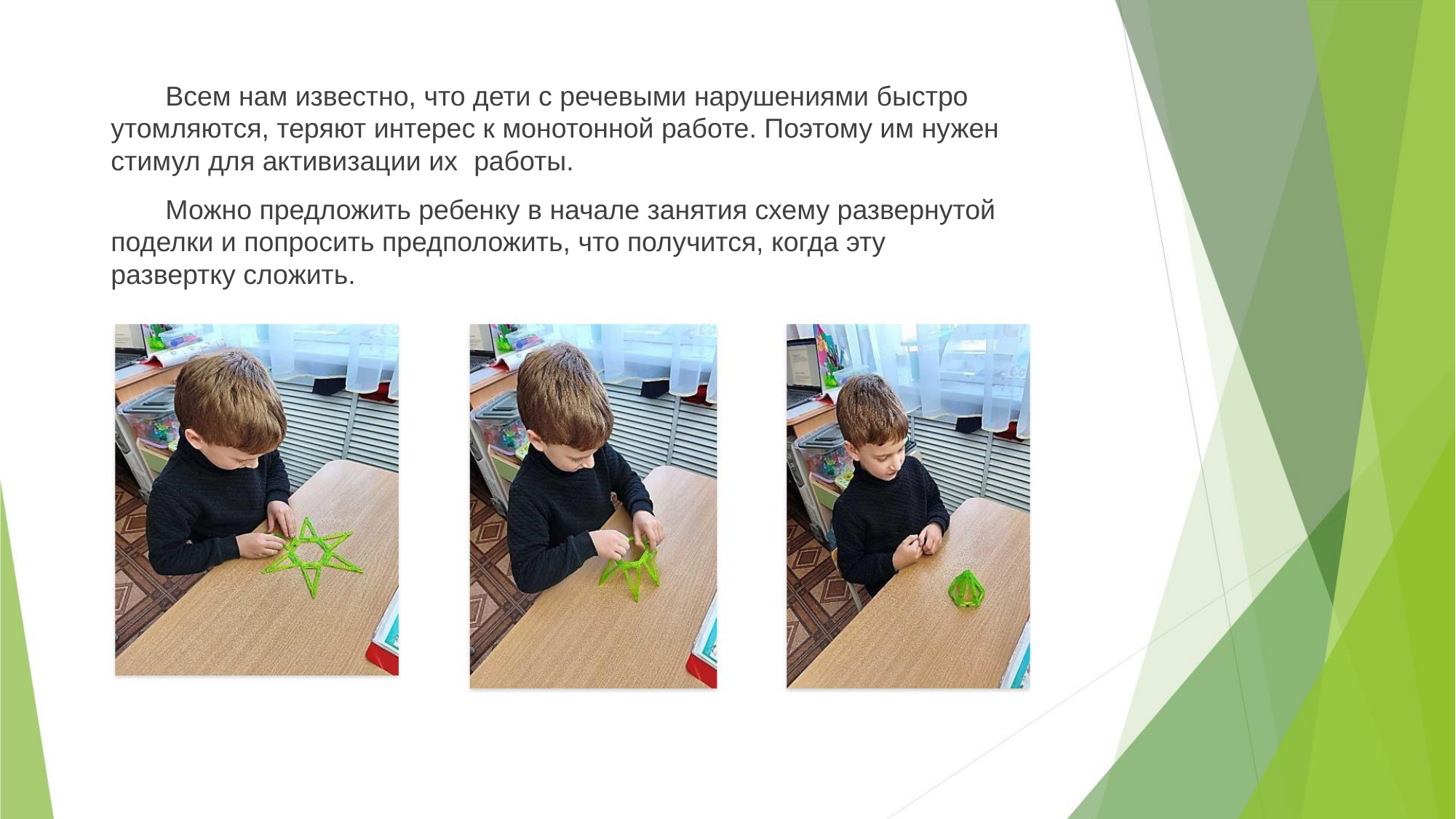

Всем нам известно, что дети с речевыми нарушениями быстро
утомляются, теряют интерес к монотонной работе. Поэтому им нужен
стимул для активизации их работы.
Можно предложить ребенку в начале занятия схему развернутой
поделки и попросить предположить, что получится, когда эту
развертку сложить.